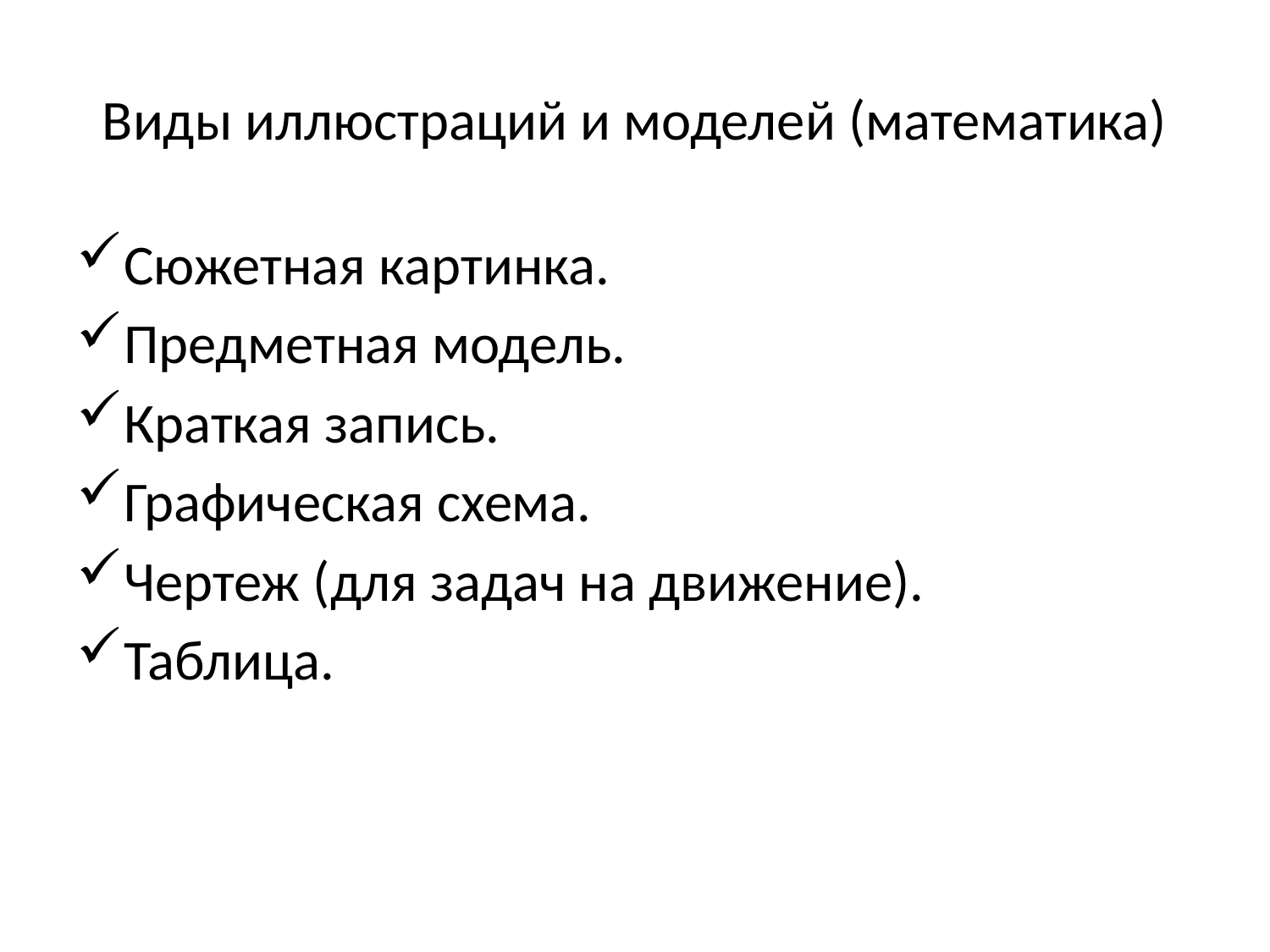

# Виды иллюстраций и моделей (математика)
Сюжетная картинка.
Предметная модель.
Краткая запись.
Графическая схема.
Чертеж (для задач на движение).
Таблица.